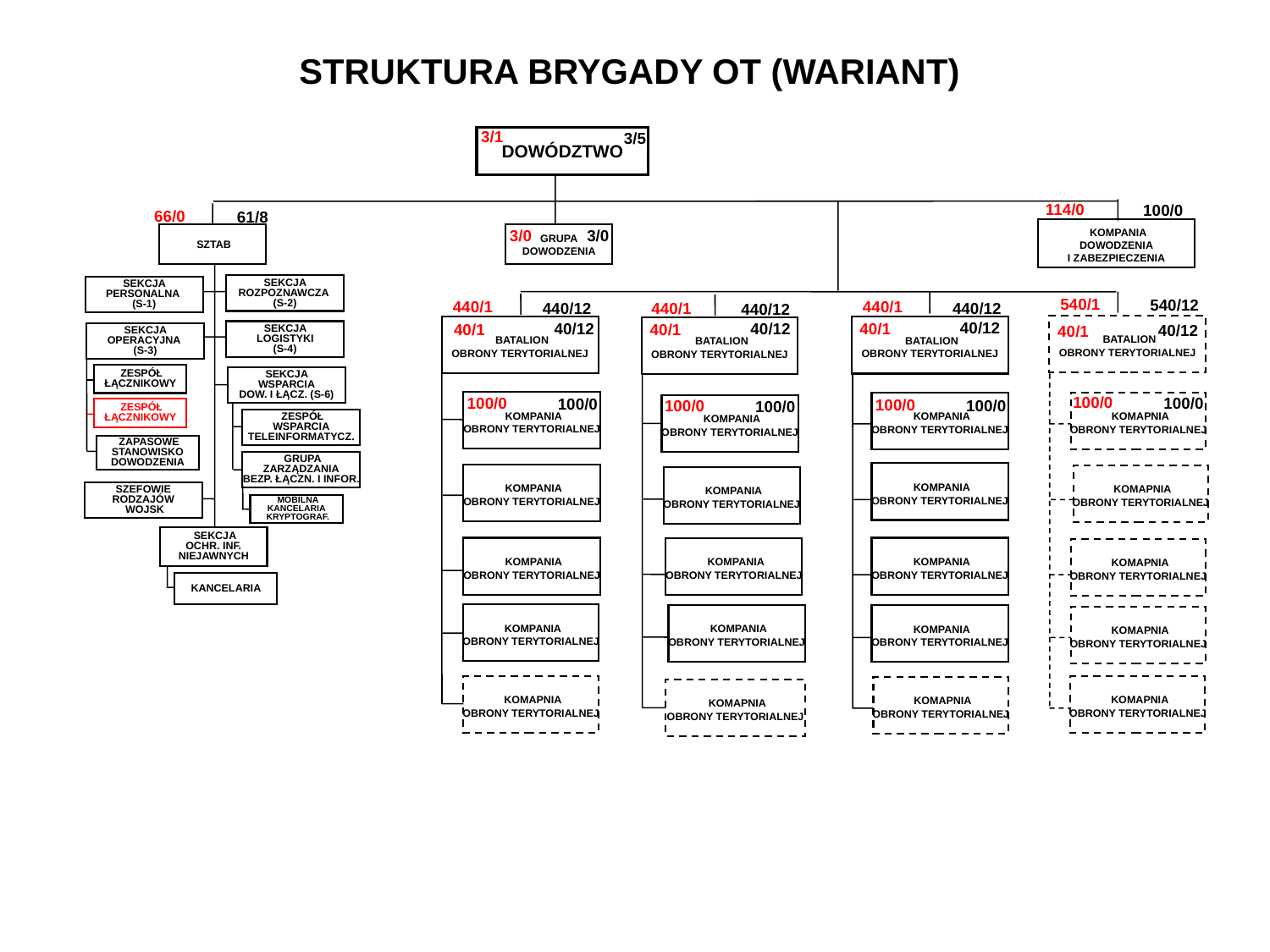

STRUKTURA BRYGADY OT (WARIANT)
3/1
3/5

DOWÓDZTWO

114/0
100/0

66/0

61/8

3/0
3/0
 KOMPANIA
 DOWODZENIA
I ZABEZPIECZENIA
 SZTAB
GRUPA
DOWODZENIA

 SEKCJA
ROZPOZNAWCZA
(S-2)
 SEKCJA
PERSONALNA
(S-1)
540/1
540/12
440/1
440/1

440/12

440/1

440/12
440/12

40/12
40/1
40/12
40/12
40/1
40/1
40/12
40/1
 BATALION
OBRONY TERYTORIALNEJ
 BATALION
OBRONY TERYTORIALNEJ
 BATALION
OBRONY TERYTORIALNEJ
 BATALION
OBRONY TERYTORIALNEJ
 SEKCJA
LOGISTYKI
(S-4)
 SEKCJA
OPERACYJNA
(S-3)

 ZESPÓŁ
ŁĄCZNIKOWY
 SEKCJA
WSPARCIA
DOW. I ŁĄCZ. (S-6)

100/0
100/0
100/0
100/0
100/0
100/0
100/0
100/0
 KOMPANIA
OBRONY TERYTORIALNEJ
 KOMAPNIA
OBRONY TERYTORIALNEJ
 KOMPANIA
OBRONY TERYTORIALNEJ

 KOMPANIA
OBRONY TERYTORIALNEJ
 ZESPÓŁ
ŁĄCZNIKOWY
 ZESPÓŁ
WSPARCIA
TELEINFORMATYCZ.

 ZAPASOWE
STANOWISKO
DOWODZENIA

 GRUPA
ZARZĄDZANIA
BEZP. ŁĄCZN. I INFOR.
 KOMPANIA
OBRONY TERYTORIALNEJ
 KOMPANIA
OBRONY TERYTORIALNEJ
 KOMAPNIA
OBRONY TERYTORIALNEJ
 KOMPANIA
OBRONY TERYTORIALNEJ

 SZEFOWIE
RODZAJÓW
 WOJSK

 MOBILNA
KANCELARIA
 KRYPTOGRAF.

 SEKCJA
OCHR. INF.
NIEJAWNYCH
 KOMPANIA
OBRONY TERYTORIALNEJ
 KOMPANIA
OBRONY TERYTORIALNEJ
 KOMPANIA
OBRONY TERYTORIALNEJ
 KOMAPNIA
OBRONY TERYTORIALNEJ

KANCELARIA

 KOMPANIA
OBRONY TERYTORIALNEJ
 KOMPANIA
OBRONY TERYTORIALNEJ
 KOMPANIA
OBRONY TERYTORIALNEJ
 KOMAPNIA
OBRONY TERYTORIALNEJ

 KOMAPNIA
OBRONY TERYTORIALNEJ
 KOMAPNIA
OBRONY TERYTORIALNEJ
 KOMAPNIA
OBRONY TERYTORIALNEJ
 KOMAPNIA
OBRONY TERYTORIALNEJ